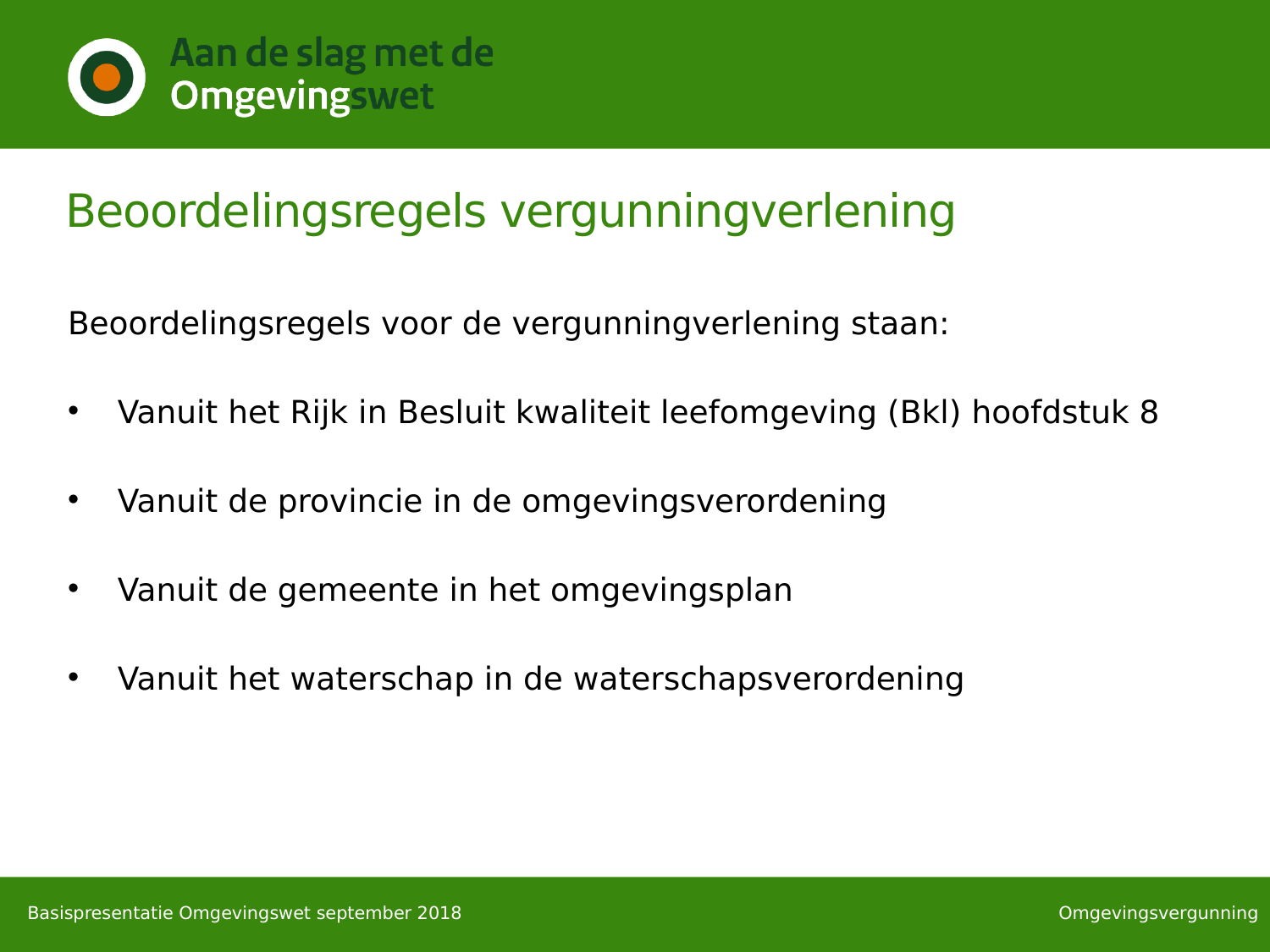

# Beoordelingsregels vergunningverlening
Beoordelingsregels voor de vergunningverlening staan:

Vanuit het Rijk in Besluit kwaliteit leefomgeving (Bkl) hoofdstuk 8

Vanuit de provincie in de omgevingsverordening

Vanuit de gemeente in het omgevingsplan

Vanuit het waterschap in de waterschapsverordening

Basispresentatie Omgevingswet september 2018
Omgevingsvergunning